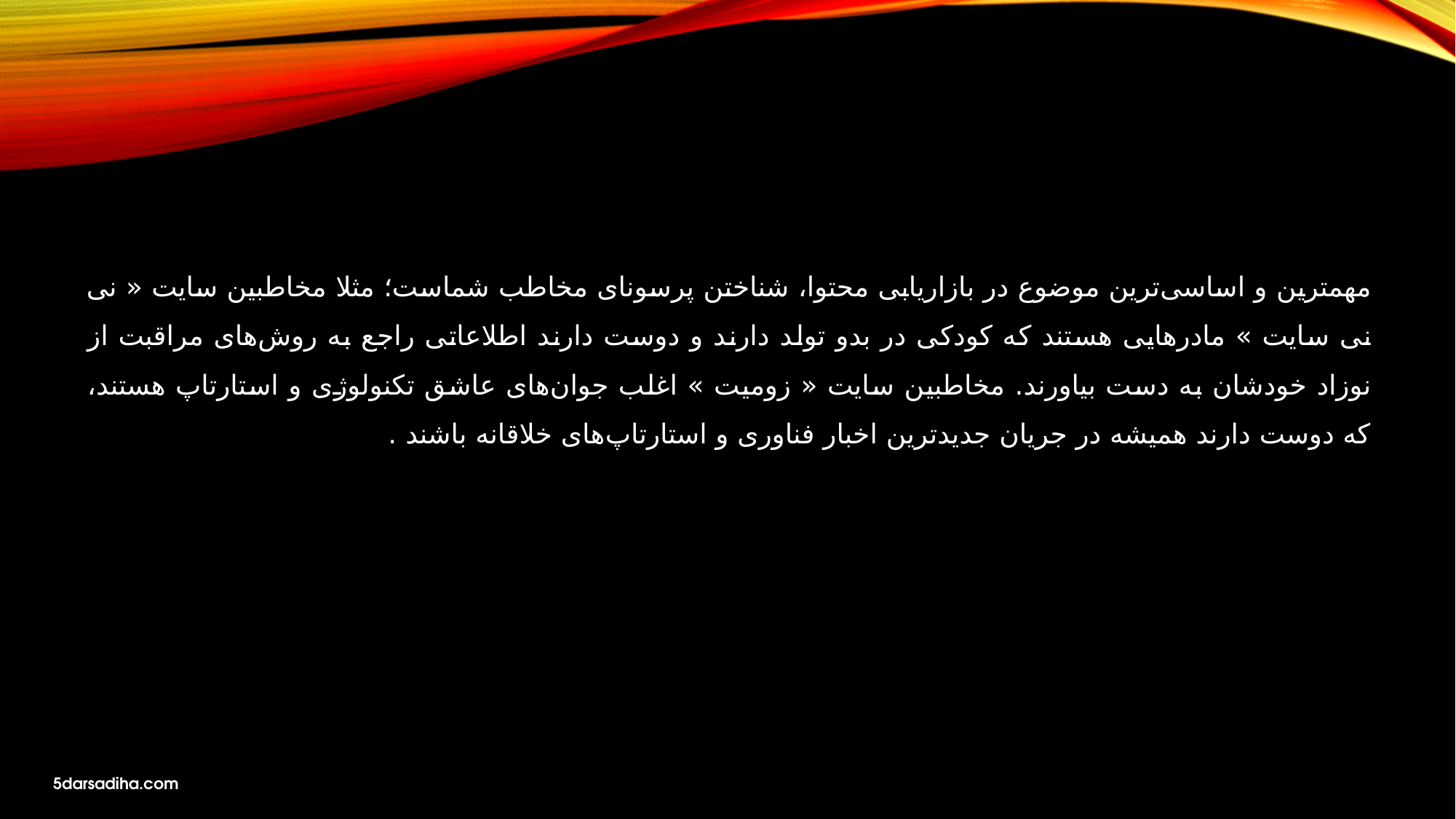

مهمترین و اساسی‌ترین موضوع در بازاریابی محتوا، شناختن پرسونای مخاطب شماست؛ مثلا مخاطبین سایت « نی نی سایت » مادرهایی هستند که کودکی در بدو تولد دارند و دوست دارند اطلاعاتی راجع به روش‌های مراقبت از نوزاد خودشان به دست بیاورند. مخاطبین سایت « زومیت » اغلب جوان‌های عاشق تکنولوژی و استارتاپ هستند، که دوست دارند همیشه در جریان جدیدترین اخبار فناوری و استارتاپ‌های خلاقانه باشند .
5darsadiha.com